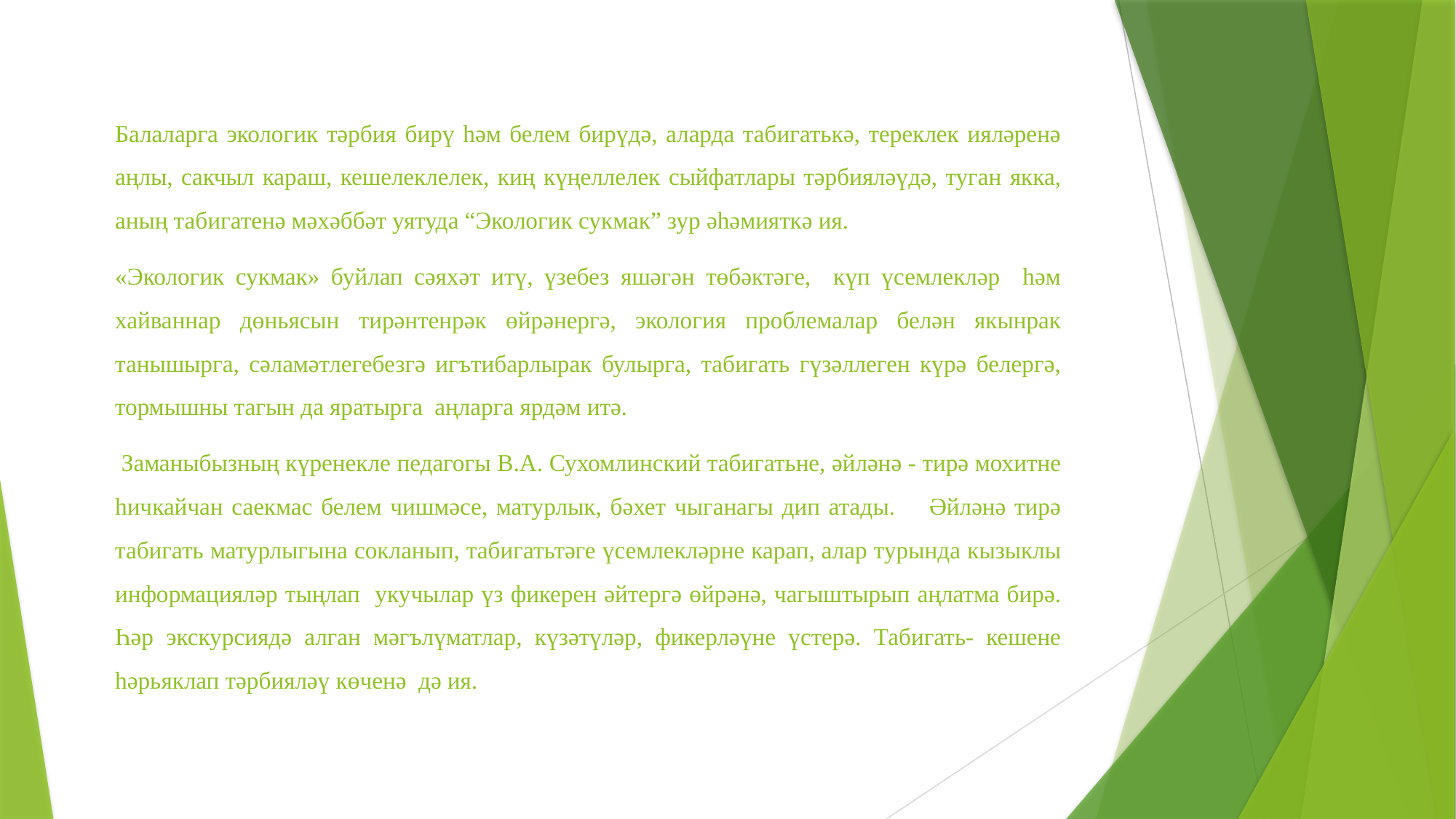

Балаларга экологик тәрбия бирү һәм белем бирүдә, аларда табигатькә, тереклек ияләренә аңлы, сакчыл караш, кешелеклелек, киң күңеллелек сыйфатлары тәрбияләүдә, туган якка, аның табигатенә мәхәббәт уятуда “Экологик сукмак” зур әһәмияткә ия.
«Экологик сукмак» буйлап сәяхәт итү, үзебез яшәгән төбәктәге,  күп үсемлекләр  һәм хайваннар дөньясын тирәнтенрәк өйрәнергә, экология проблемалар белән якынрак танышырга, сәламәтлегебезгә игътибарлырак булырга, табигать гүзәллеген күрә белергә, тормышны тагын да яратырга  аңларга ярдәм итә.
 Заманыбызның күренекле педагогы В.А. Сухомлинский табигатьне, әйләнә - тирә мохитне һичкайчан саекмас белем чишмәсе, матурлык, бәхет чыганагы дип атады.    Әйләнә тирә табигать матурлыгына сокланып, табигатьтәге үсемлекләрне карап, алар турында кызыклы информацияләр тыңлап  укучылар үз фикерен әйтергә өйрәнә, чагыштырып аңлатма бирә. Һәр экскурсиядә алган мәгълүматлар, күзәтүләр, фикерләүне үстерә. Табигать- кешене һәрьяклап тәрбияләү көченә  дә ия.